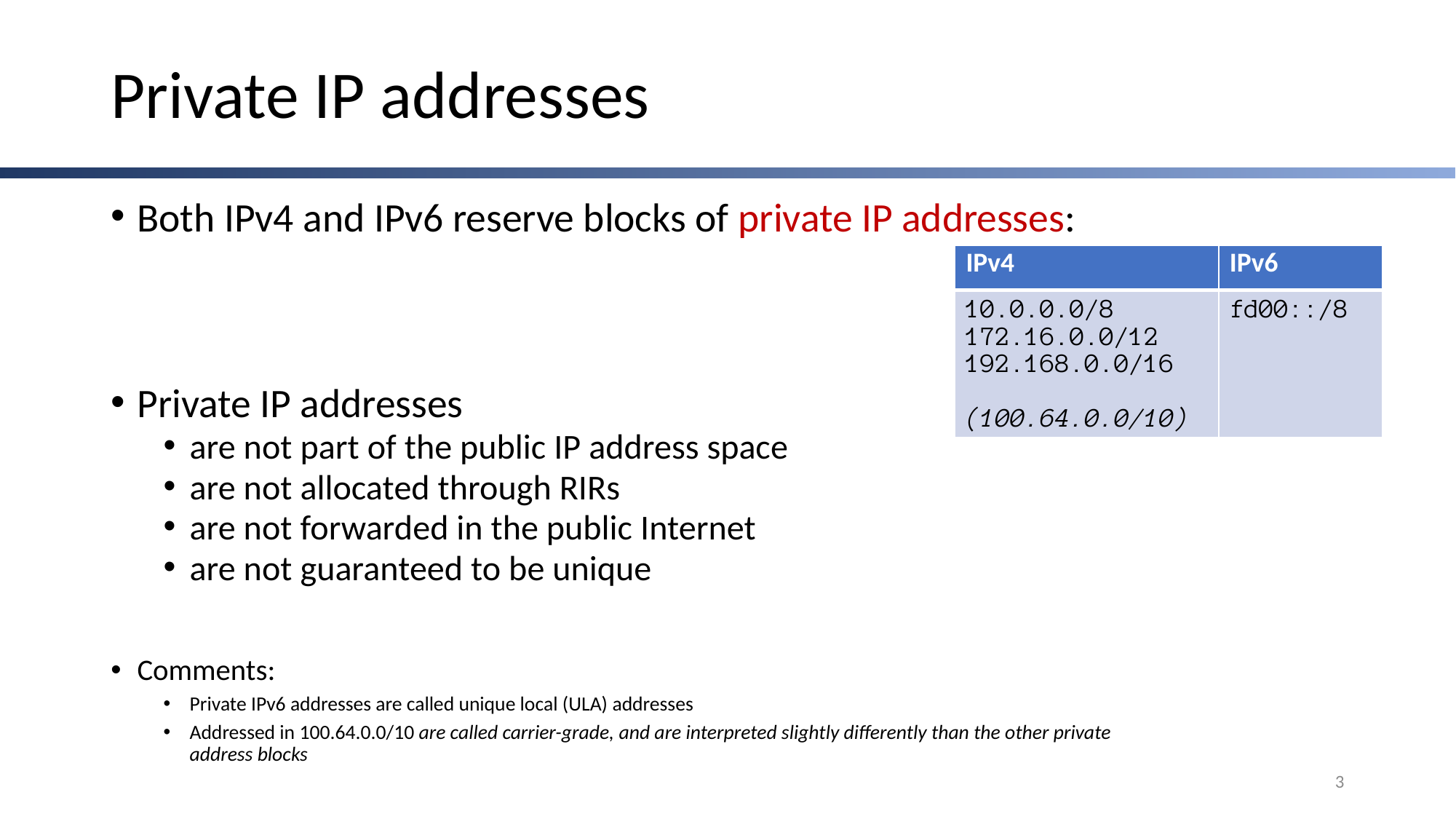

# Private IP addresses
Both IPv4 and IPv6 reserve blocks of private IP addresses:

Private IP addresses
are not part of the public IP address space
are not allocated through RIRs
are not forwarded in the public Internet
are not guaranteed to be unique

Comments:
Private IPv6 addresses are called unique local (ULA) addresses
Addressed in 100.64.0.0/10 are called carrier-grade, and are interpreted slightly differently than the other private address blocks

| IPv4 | IPv6 |
| --- | --- |
| 10.0.0.0/8 172.16.0.0/12 192.168.0.0/16 (100.64.0.0/10) | fd00::/8 |
3